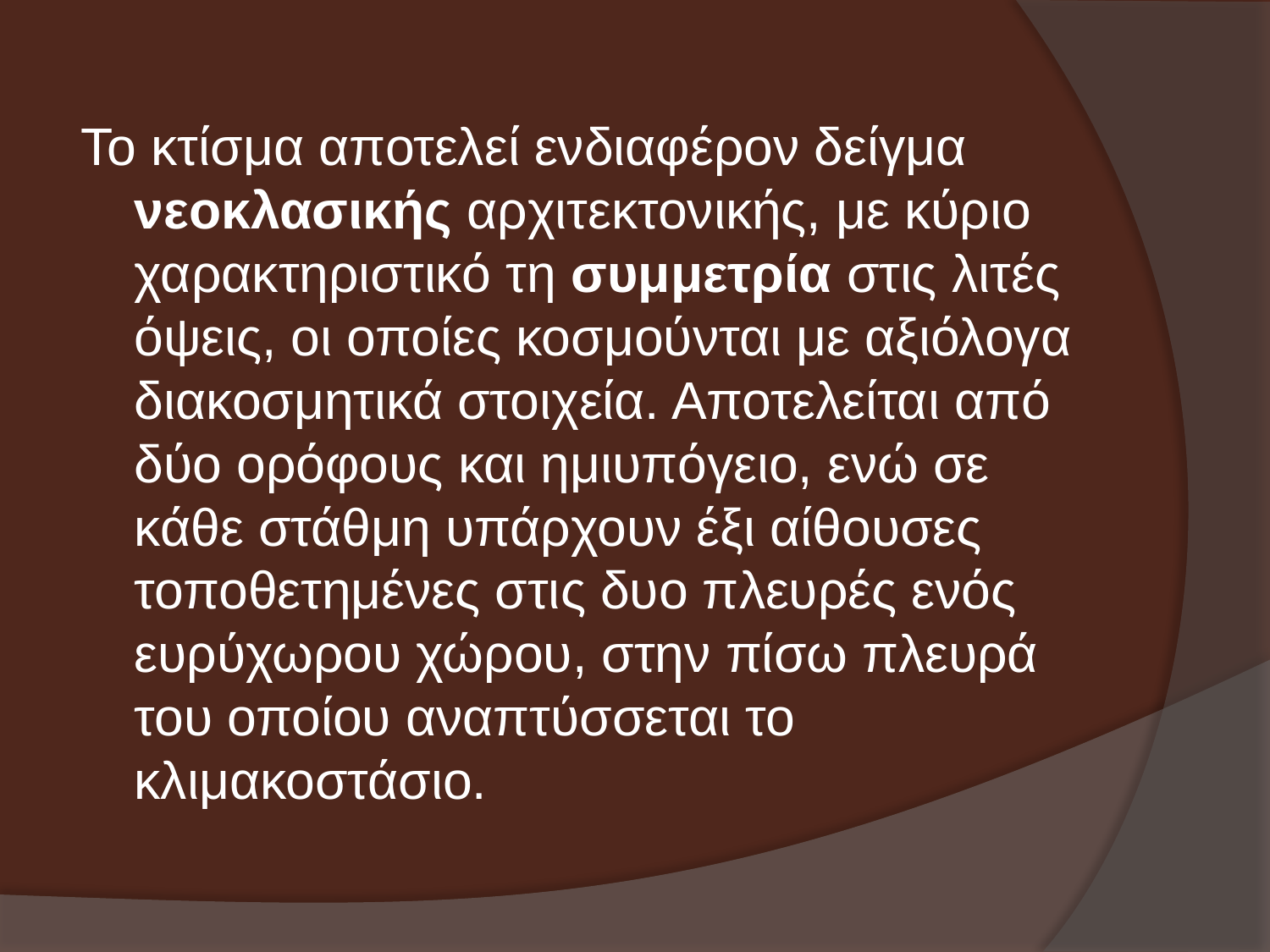

Το κτίσμα αποτελεί ενδιαφέρον δείγμα νεοκλασικής αρχιτεκτονικής, με κύριο χαρακτηριστικό τη συμμετρία στις λιτές όψεις, οι οποίες κοσμούνται με αξιόλογα διακοσμητικά στοιχεία. Αποτελείται από δύο ορόφους και ημιυπόγειο, ενώ σε κάθε στάθμη υπάρχουν έξι αίθουσες τοποθετημένες στις δυο πλευρές ενός ευρύχωρου χώρου, στην πίσω πλευρά του οποίου αναπτύσσεται το κλιμακοστάσιο.